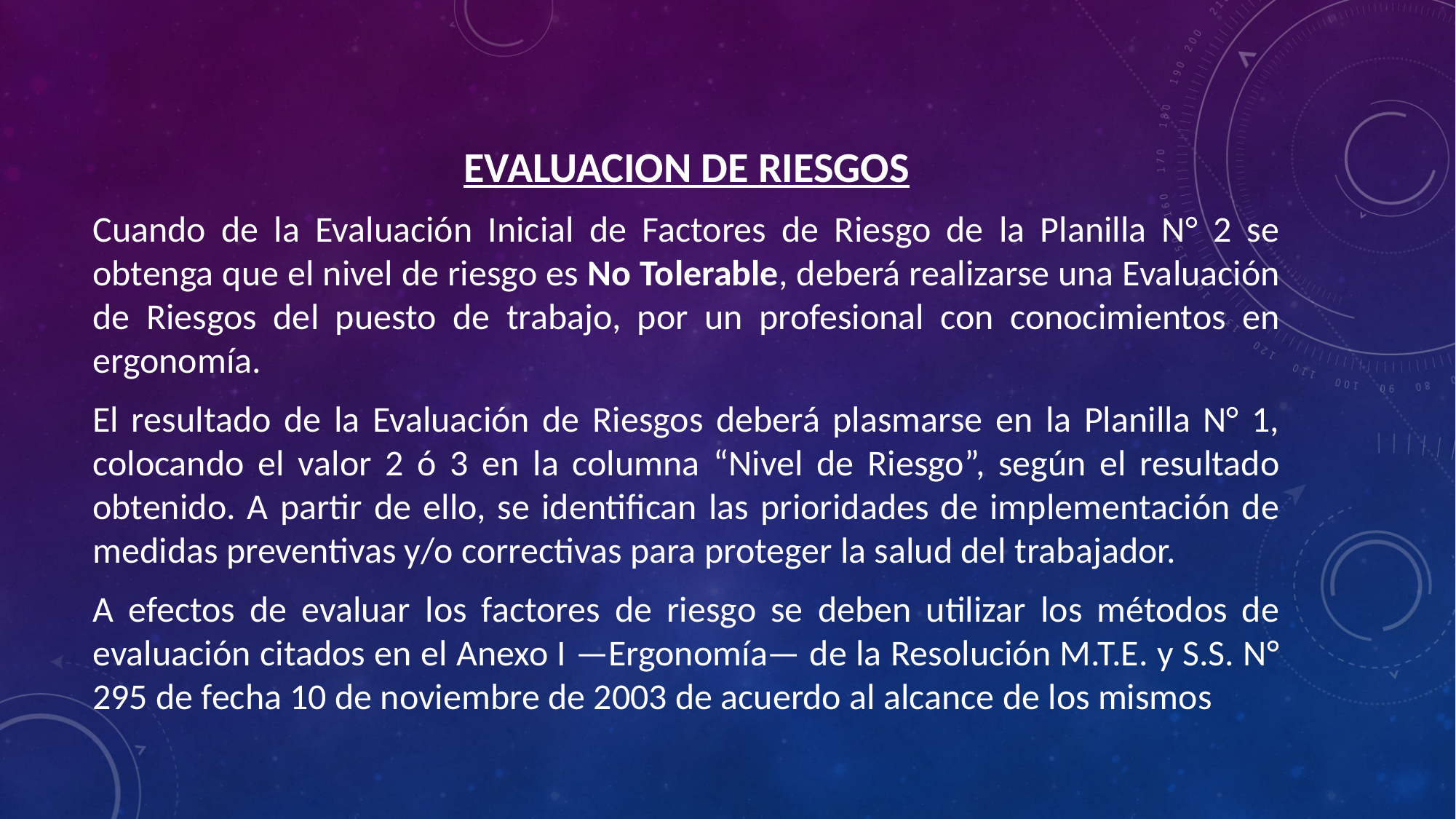

EVALUACION DE RIESGOS
Cuando de la Evaluación Inicial de Factores de Riesgo de la Planilla N° 2 se obtenga que el nivel de riesgo es No Tolerable, deberá realizarse una Evaluación de Riesgos del puesto de trabajo, por un profesional con conocimientos en ergonomía.
El resultado de la Evaluación de Riesgos deberá plasmarse en la Planilla N° 1, colocando el valor 2 ó 3 en la columna “Nivel de Riesgo”, según el resultado obtenido. A partir de ello, se identifican las prioridades de implementación de medidas preventivas y/o correctivas para proteger la salud del trabajador.
A efectos de evaluar los factores de riesgo se deben utilizar los métodos de evaluación citados en el Anexo I —Ergonomía— de la Resolución M.T.E. y S.S. N° 295 de fecha 10 de noviembre de 2003 de acuerdo al alcance de los mismos